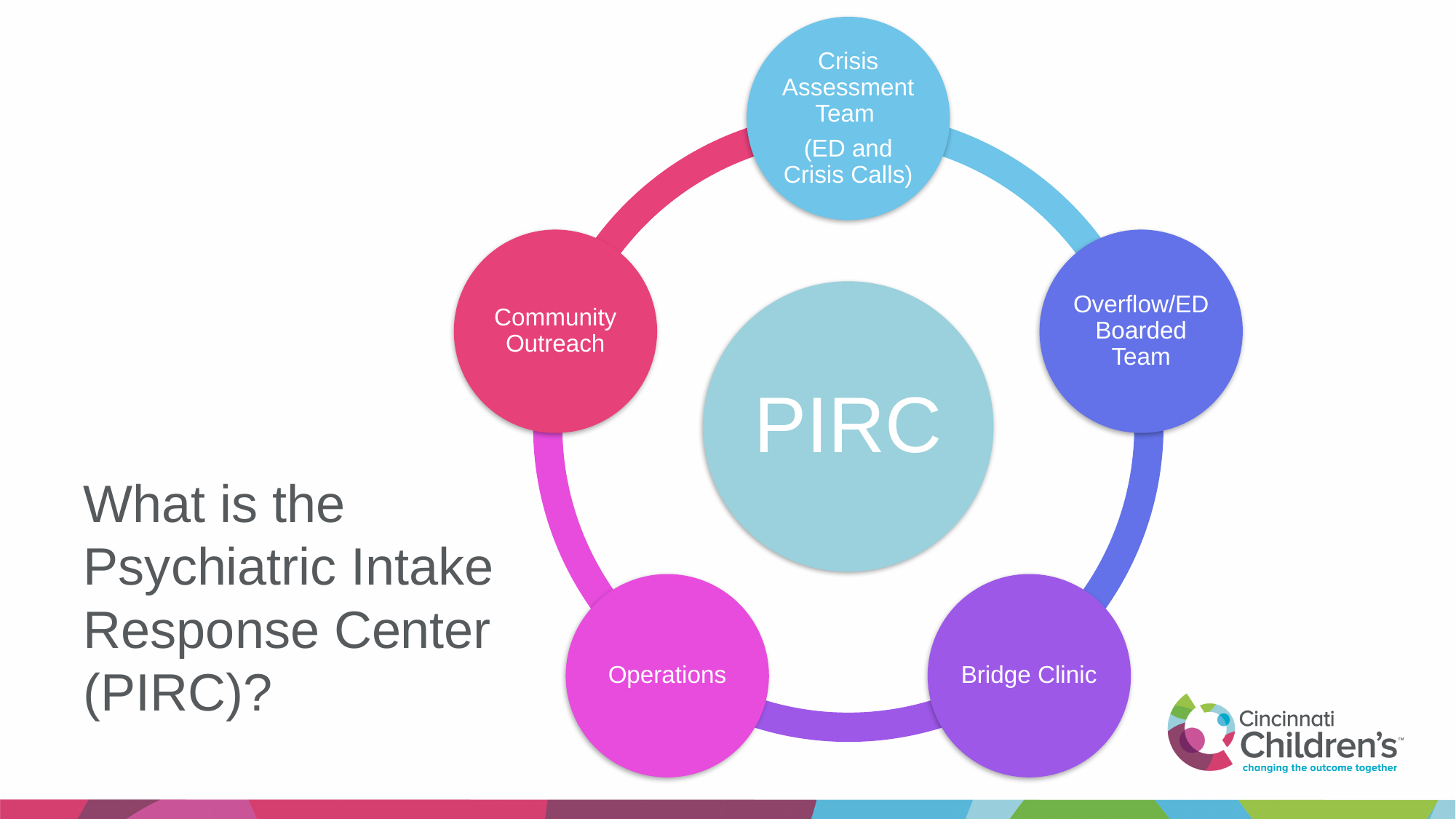

PIRC
Crisis Assessment Team
(ED and Crisis Calls)
Overflow/ED Boarded Team
Bridge Clinic
Operations
Community Outreach
# What is the Psychiatric Intake Response Center (PIRC)?